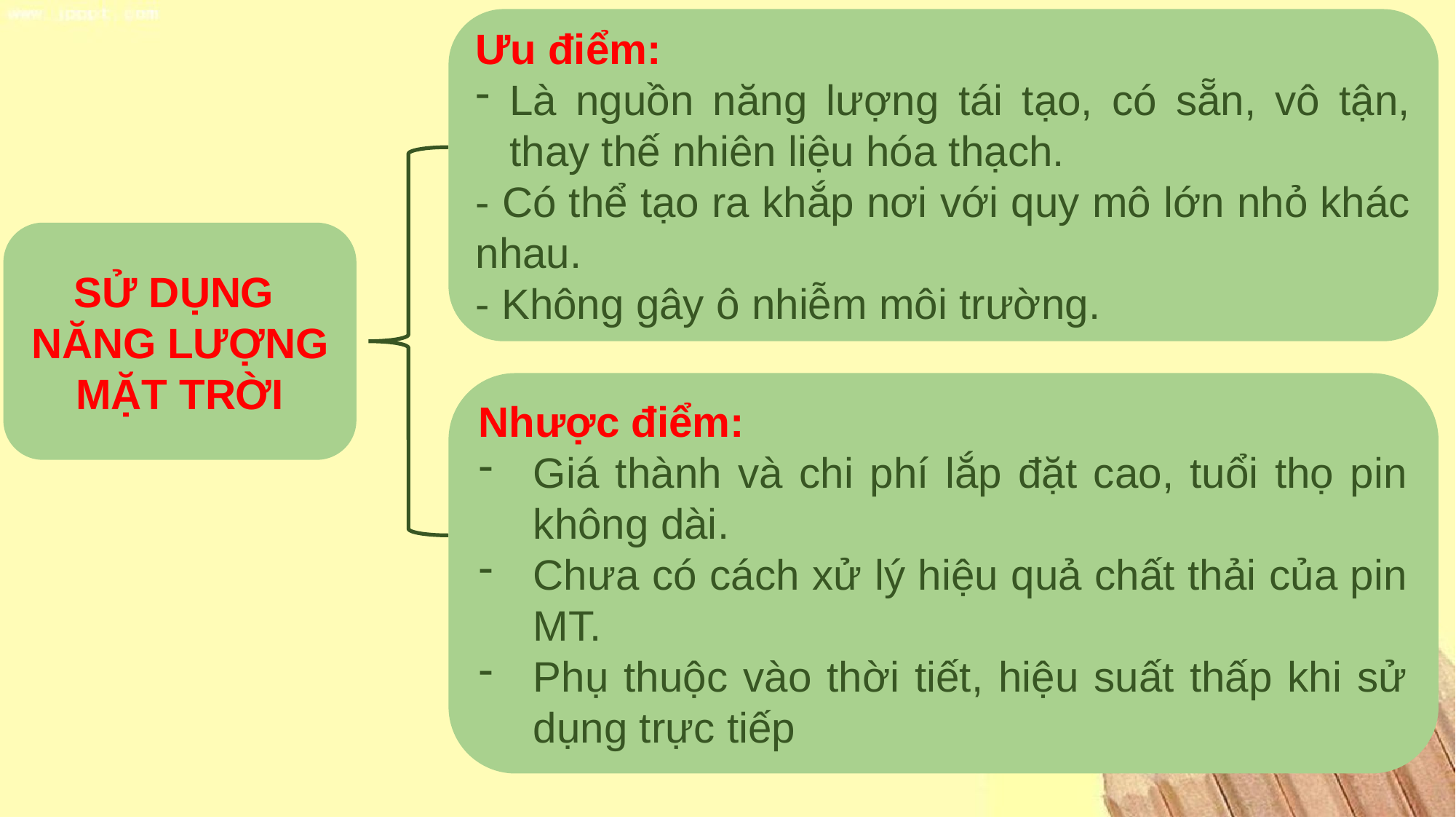

Ưu điểm:
Là nguồn năng lượng tái tạo, có sẵn, vô tận, thay thế nhiên liệu hóa thạch.
- Có thể tạo ra khắp nơi với quy mô lớn nhỏ khác nhau.
- Không gây ô nhiễm môi trường.

SỬ DỤNG
NĂNG LƯỢNG MẶT TRỜI
Nhược điểm:
Giá thành và chi phí lắp đặt cao, tuổi thọ pin không dài.
Chưa có cách xử lý hiệu quả chất thải của pin MT.
Phụ thuộc vào thời tiết, hiệu suất thấp khi sử dụng trực tiếp